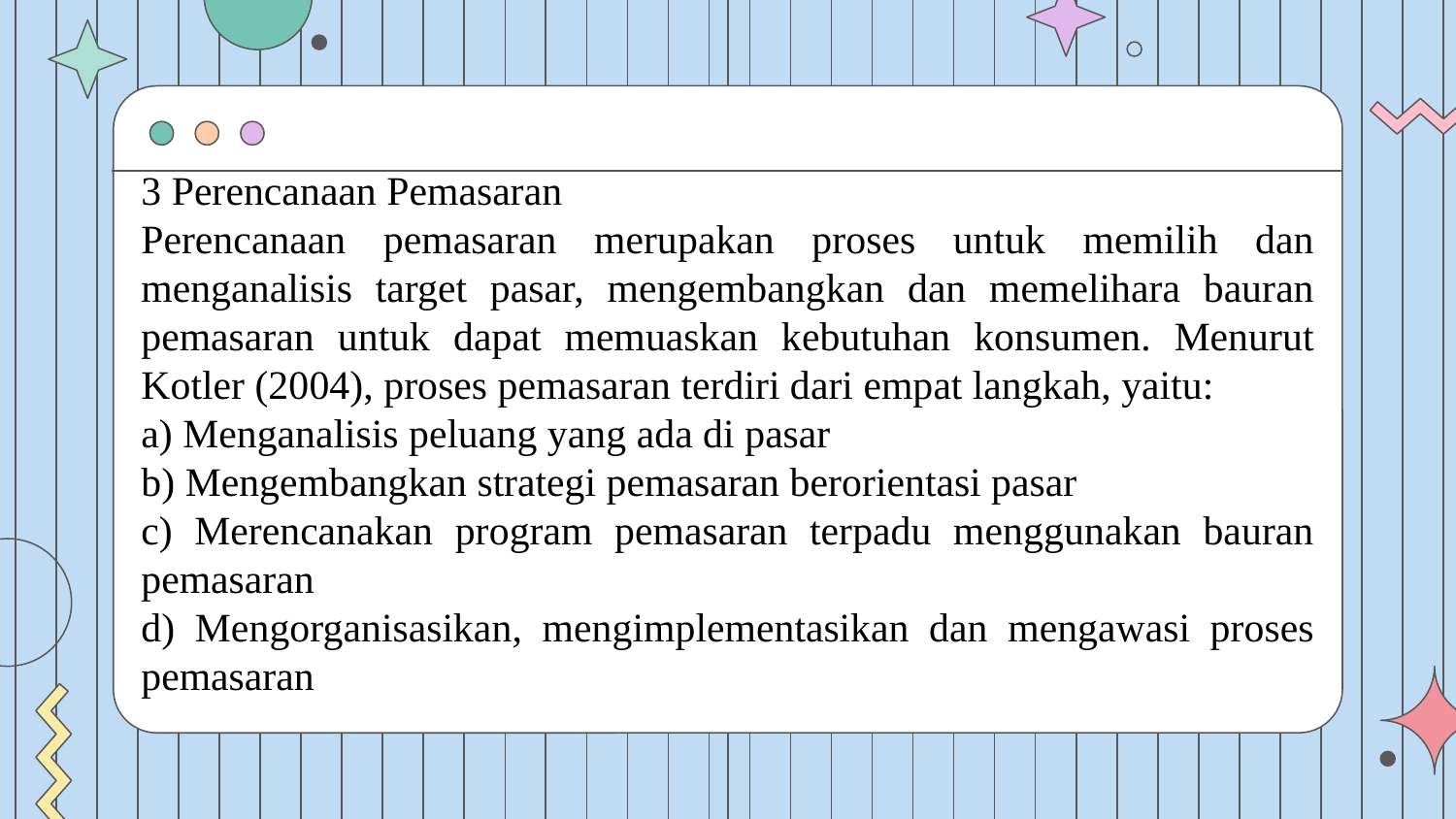

3 Perencanaan Pemasaran
Perencanaan pemasaran merupakan proses untuk memilih dan menganalisis target pasar, mengembangkan dan memelihara bauran pemasaran untuk dapat memuaskan kebutuhan konsumen. Menurut Kotler (2004), proses pemasaran terdiri dari empat langkah, yaitu:
a) Menganalisis peluang yang ada di pasar
b) Mengembangkan strategi pemasaran berorientasi pasar
c) Merencanakan program pemasaran terpadu menggunakan bauran pemasaran
d) Mengorganisasikan, mengimplementasikan dan mengawasi proses pemasaran